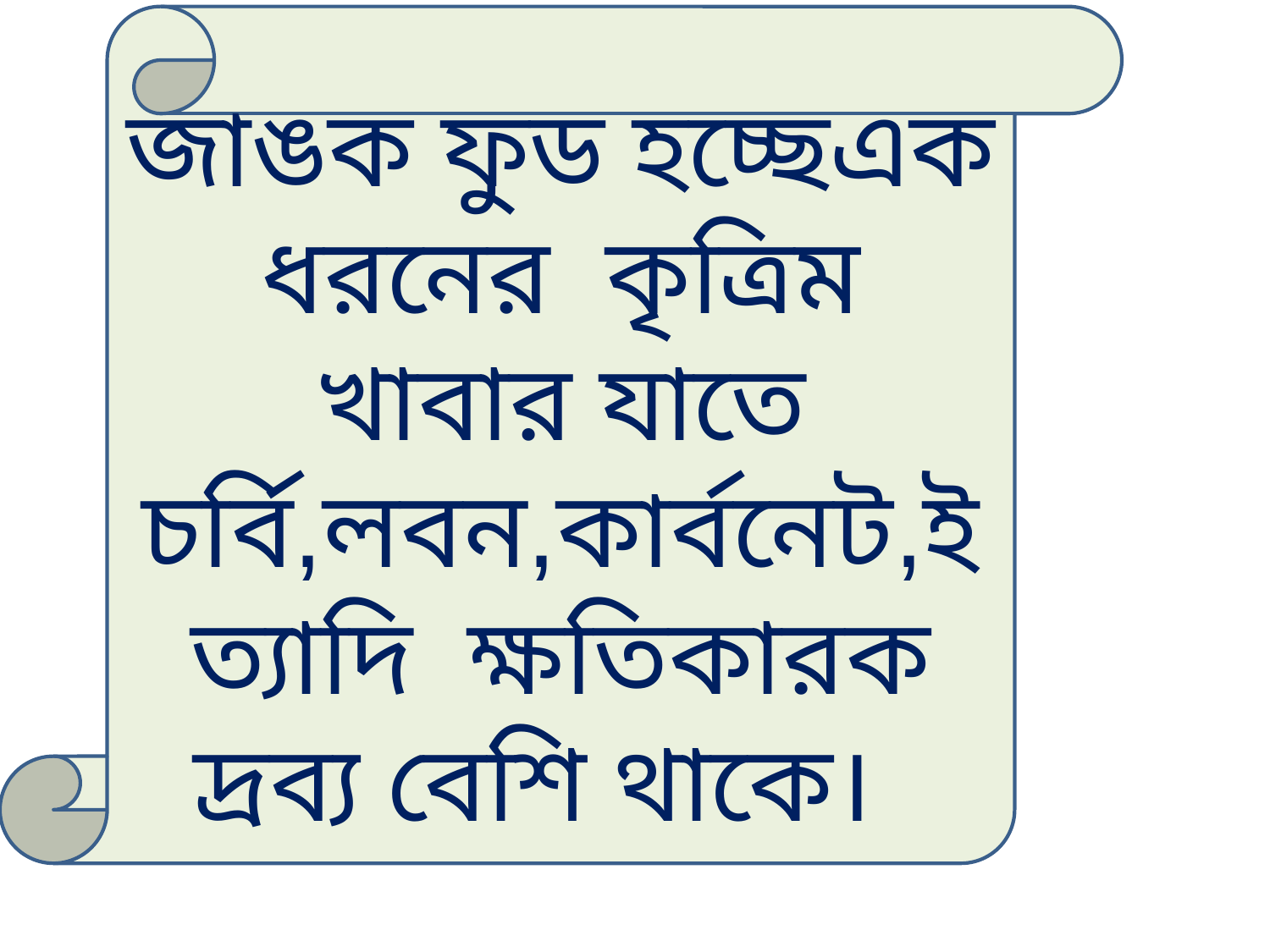

জাঙক ফুড হচ্ছেএক ধরনের  কৃত্রিম খাবার যাতে চর্বি,লবন,কার্বনেট,ইত্যাদি  ক্ষতিকারক দ্রব্য বেশি থাকে।